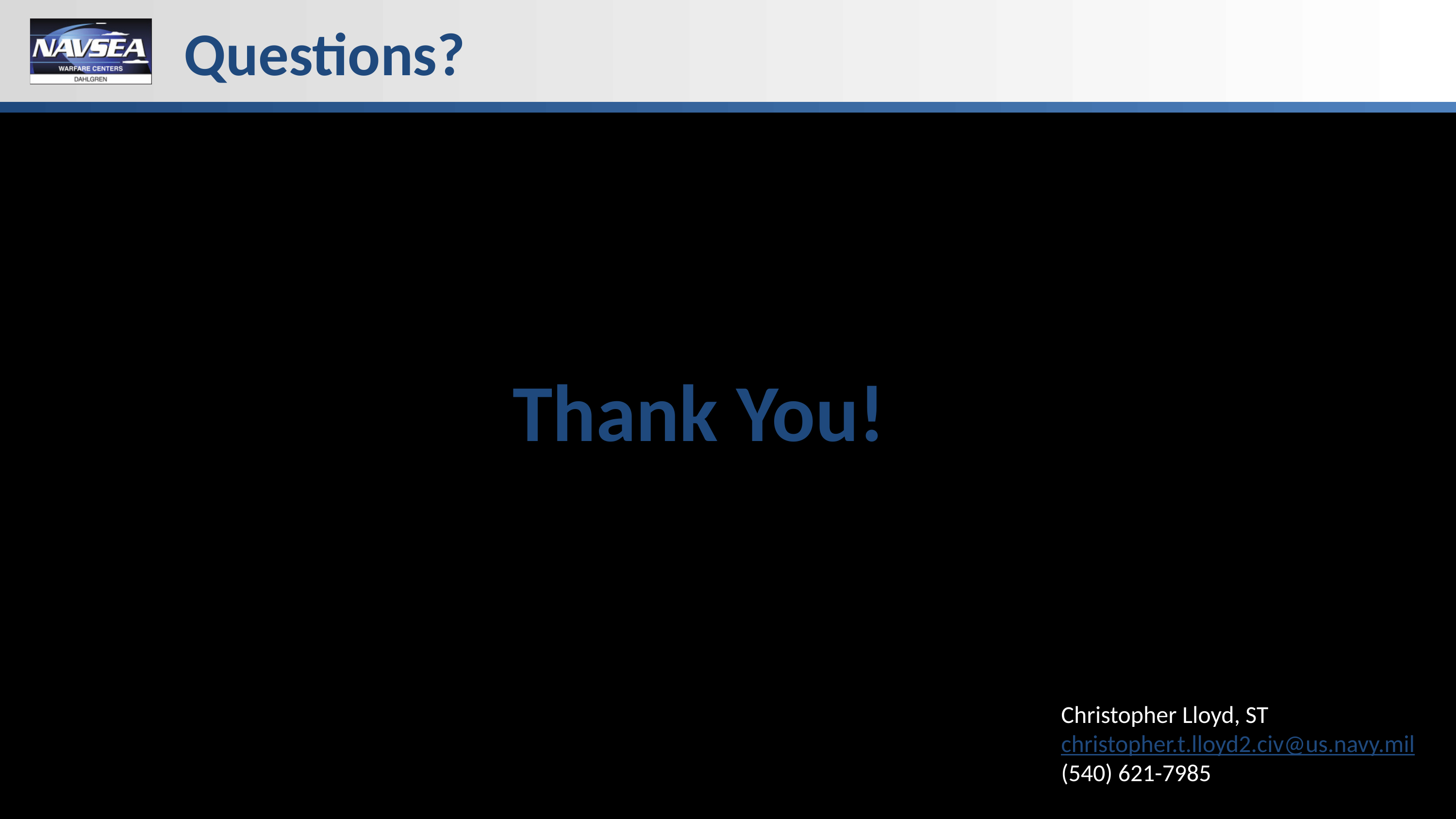

Questions?

Thank You!

Christopher Lloyd, ST
christopher.t.lloyd2.civ@us.navy.mil
(540) 621-7985